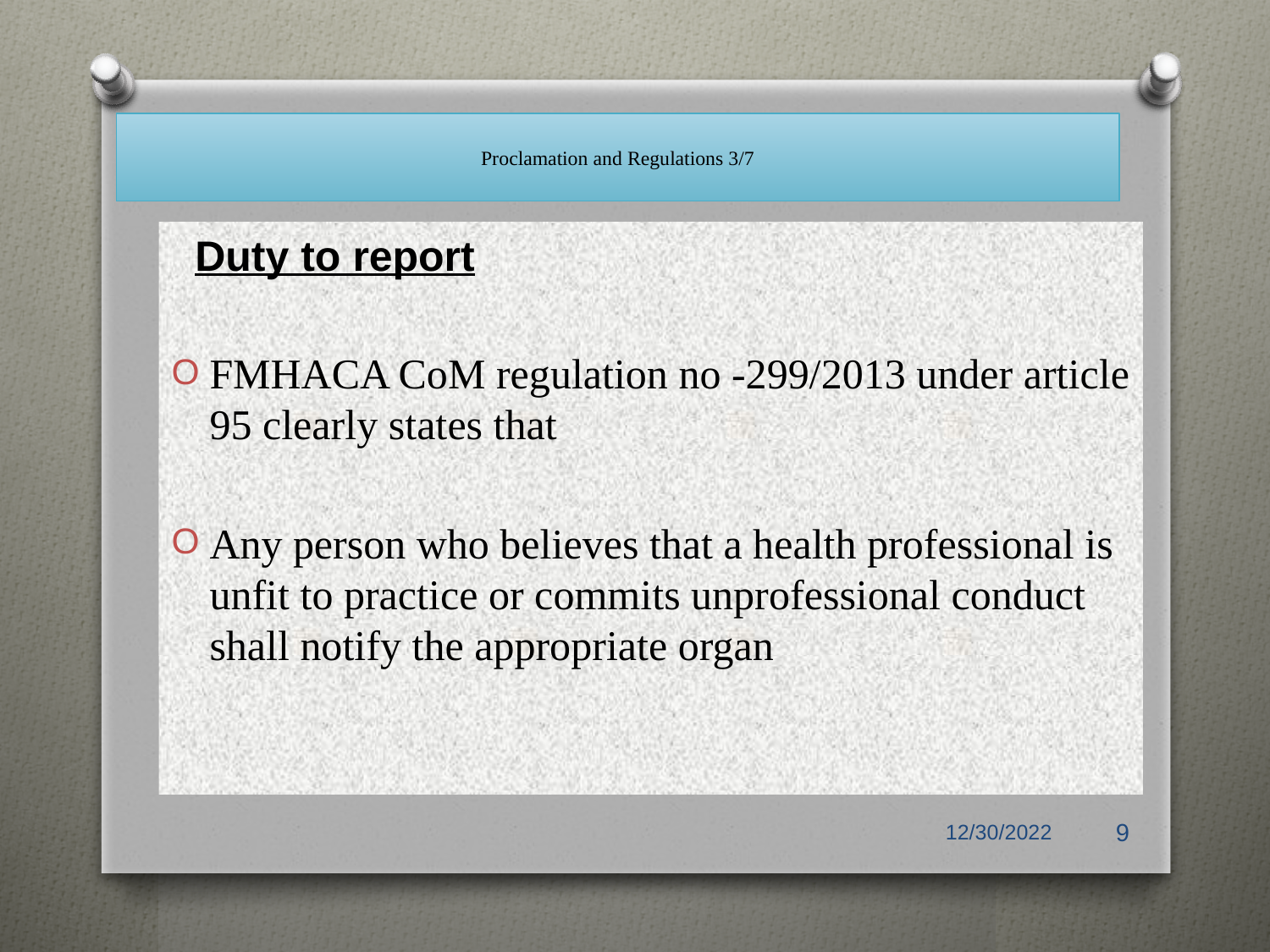

# Proclamation and Regulations 3/7
  Duty to report

FMHACA CoM regulation no -299/2013 under article 95 clearly states that

Any person who believes that a health professional is unfit to practice or commits unprofessional conduct shall notify the appropriate organ

12/30/2022
9